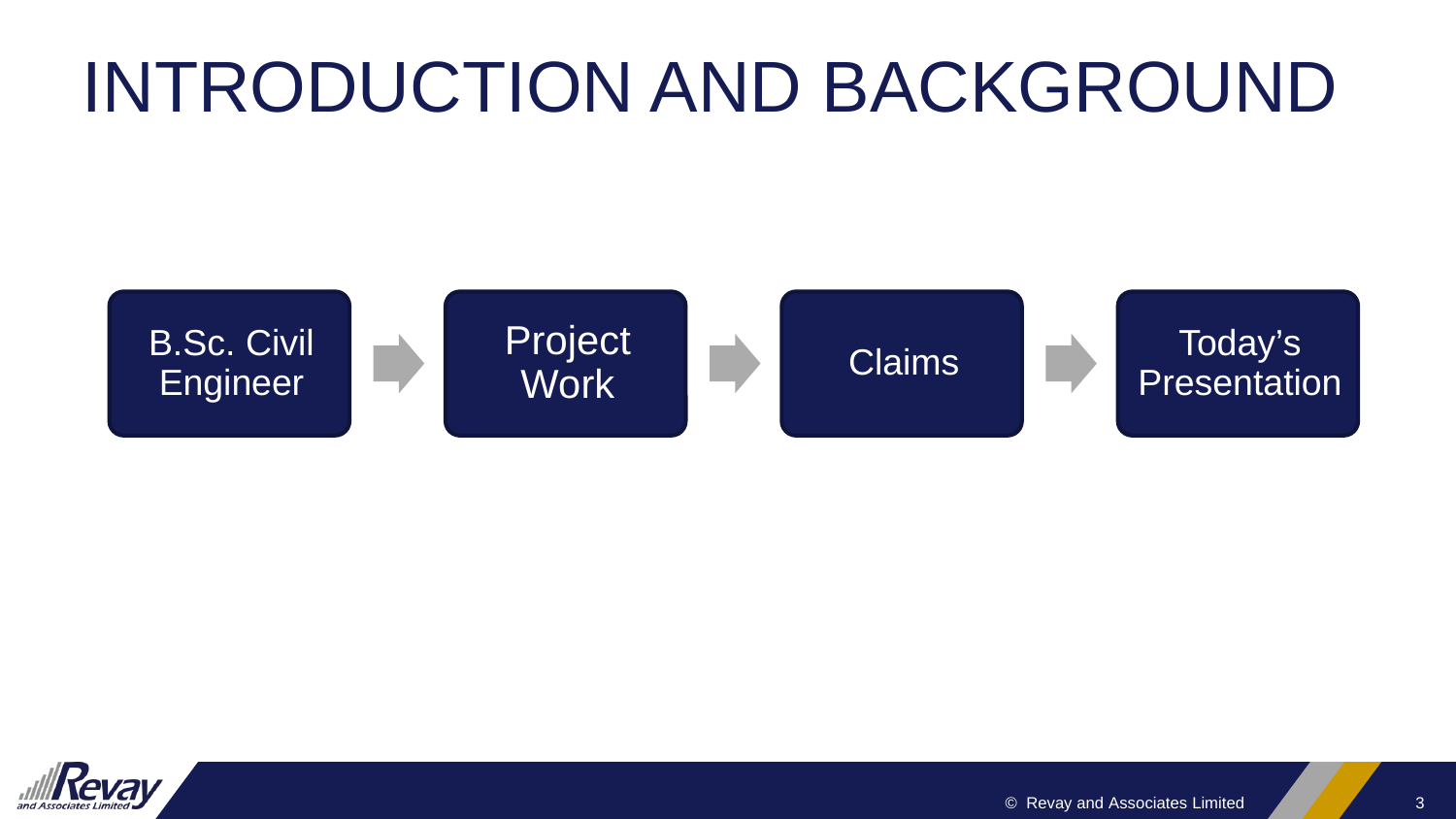

# Introduction and Background
B.Sc. Civil Engineer

Project Work

Claims

Today’s Presentation